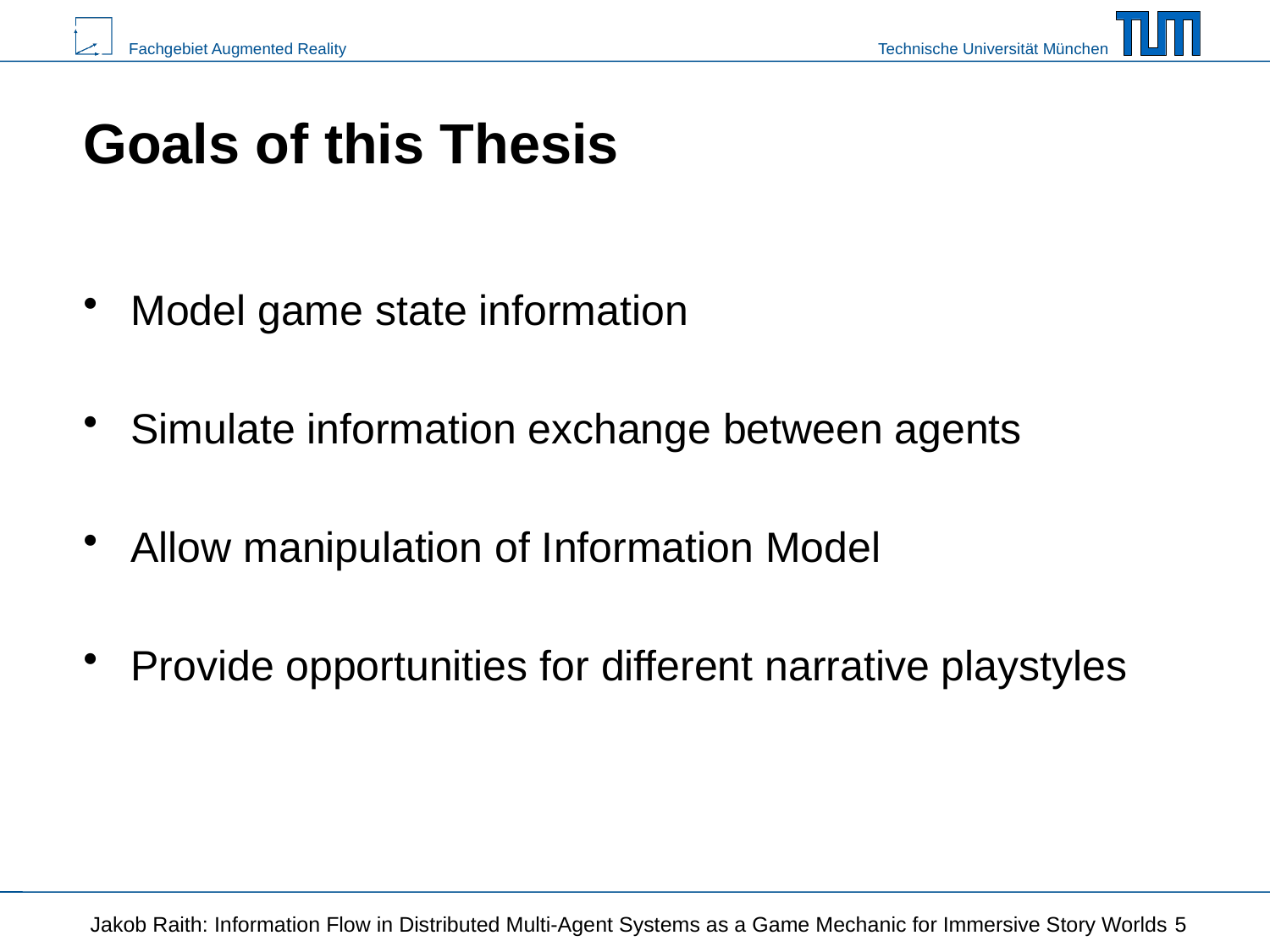

# Goals of this Thesis

Model game state information

Simulate information exchange between agents

Allow manipulation of Information Model

Provide opportunities for different narrative playstyles
Jakob Raith: Information Flow in Distributed Multi-Agent Systems as a Game Mechanic for Immersive Story Worlds
5